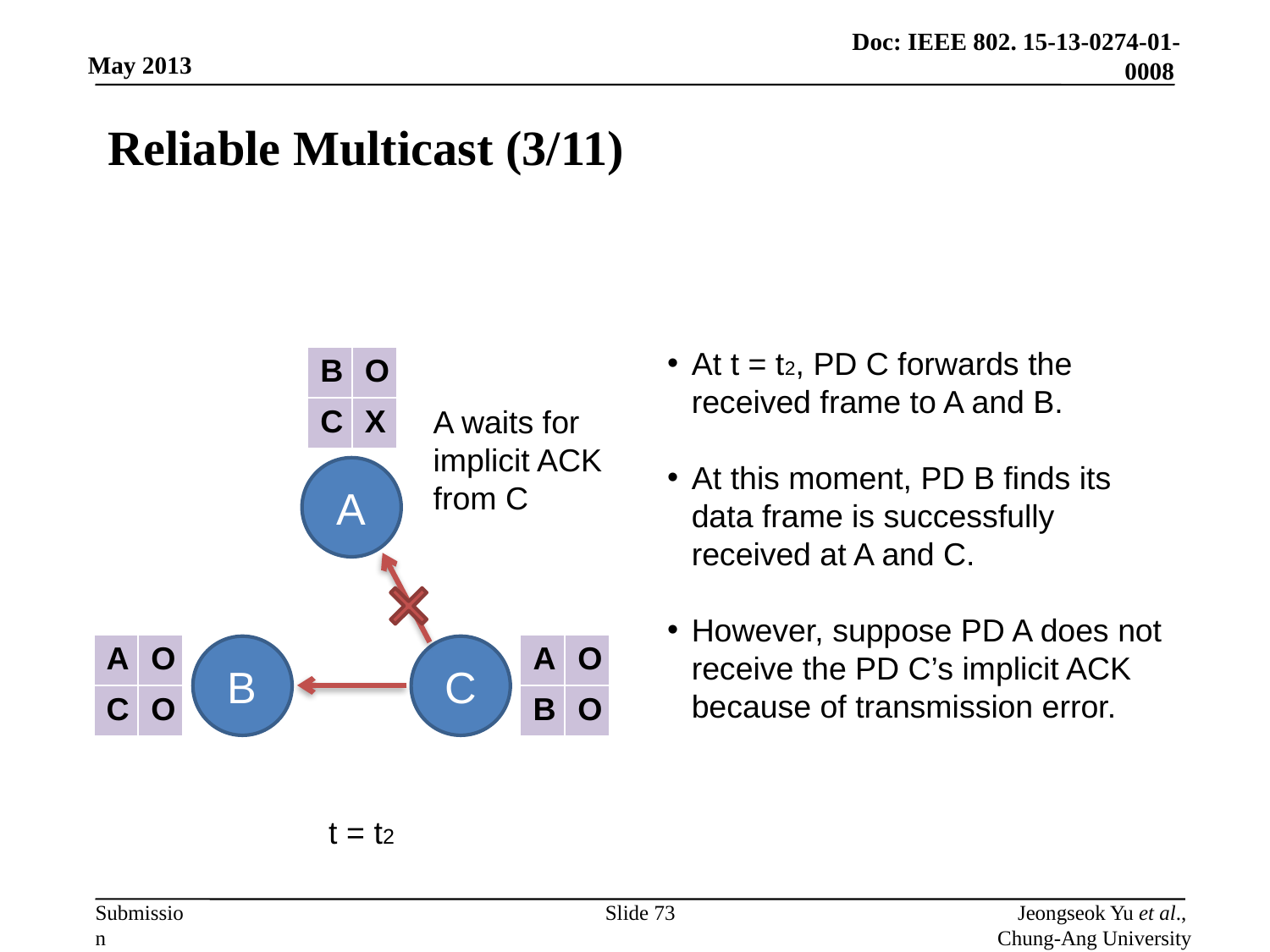

# Reliable Multicast (3/11)

At t = t2, PD C forwards the received frame to A and B.

At this moment, PD B finds its data frame is successfully received at A and C.

However, suppose PD A does not receive the PD C’s implicit ACK because of transmission error.
| B | O |
| --- | --- |
| C | X |
A waits for
implicit ACK from C
A

| A | O |
| --- | --- |
| C | O |
| A | O |
| --- | --- |
| B | O |
B
C
t = t2
Slide 73